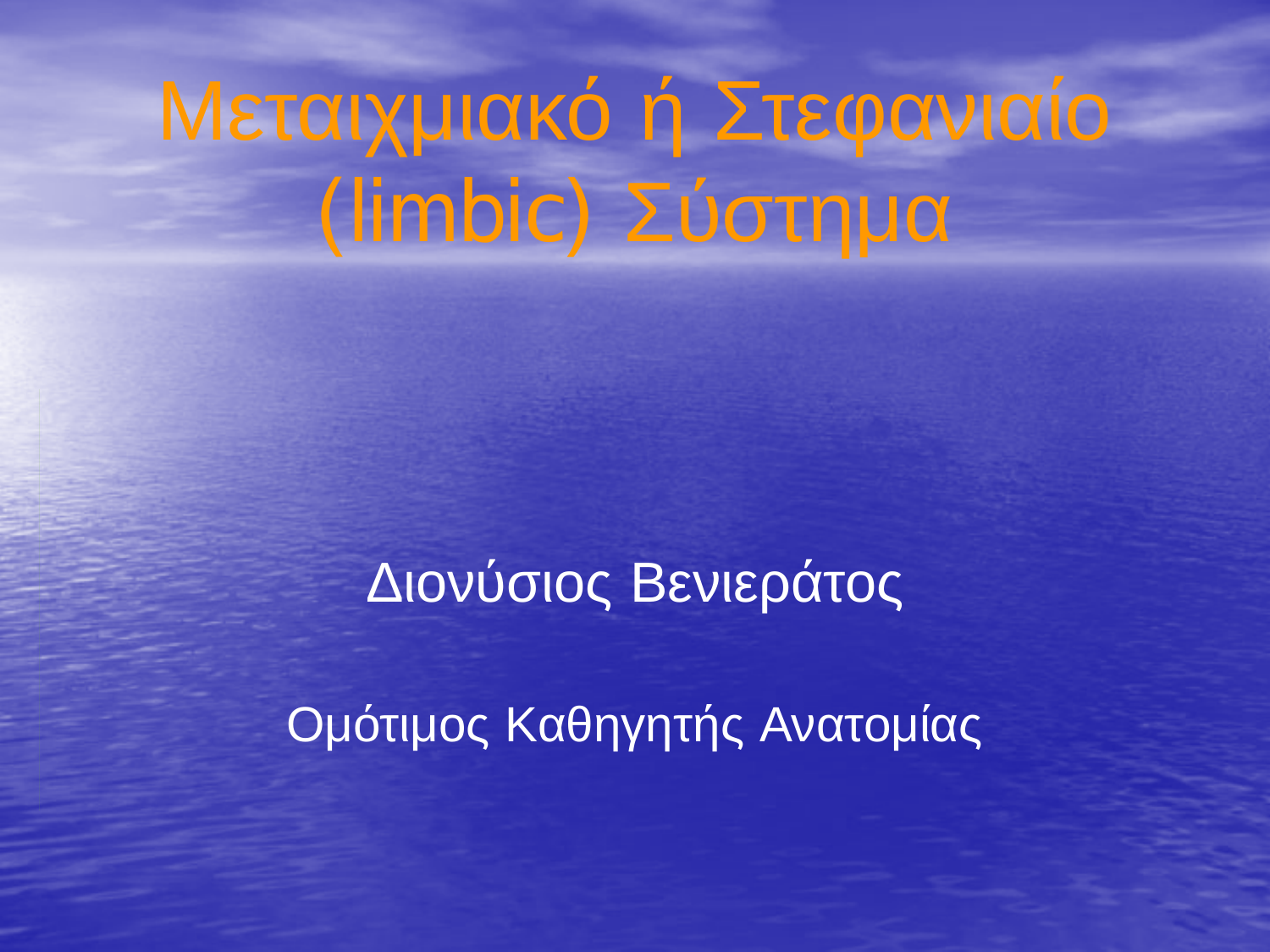

# Μεταιχμιακό ή Στεφανιαίο (limbic) Σύστημα
Διονύσιος Βενιεράτος

Ομότιμος Καθηγητής Ανατομίας